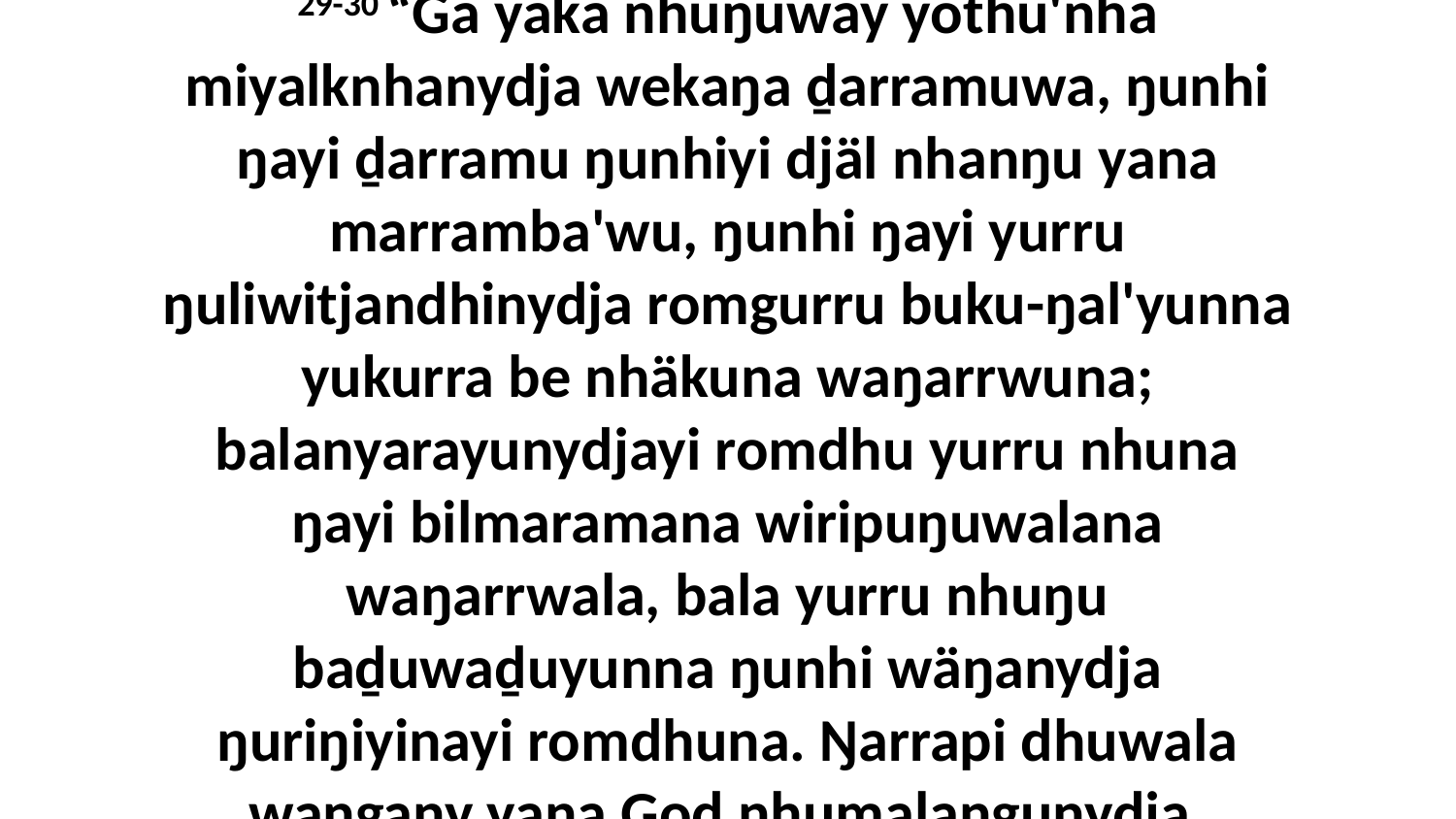

29-30 “Ga yaka nhuŋuway yothu'nha miyalknhanydja wekaŋa ḏarramuwa, ŋunhi ŋayi ḏarramu ŋunhiyi djäl nhanŋu yana marramba'wu, ŋunhi ŋayi yurru ŋuliwitjandhinydja romgurru buku-ŋal'yunna yukurra be nhäkuna waŋarrwuna; balanyarayunydjayi romdhu yurru nhuna ŋayi bilmaramana wiripuŋuwalana waŋarrwala, bala yurru nhuŋu baḏuwaḏuyunna ŋunhi wäŋanydja ŋuriŋiyinayi romdhuna. Ŋarrapi dhuwala waŋgany yana God nhumalaŋgunydja.